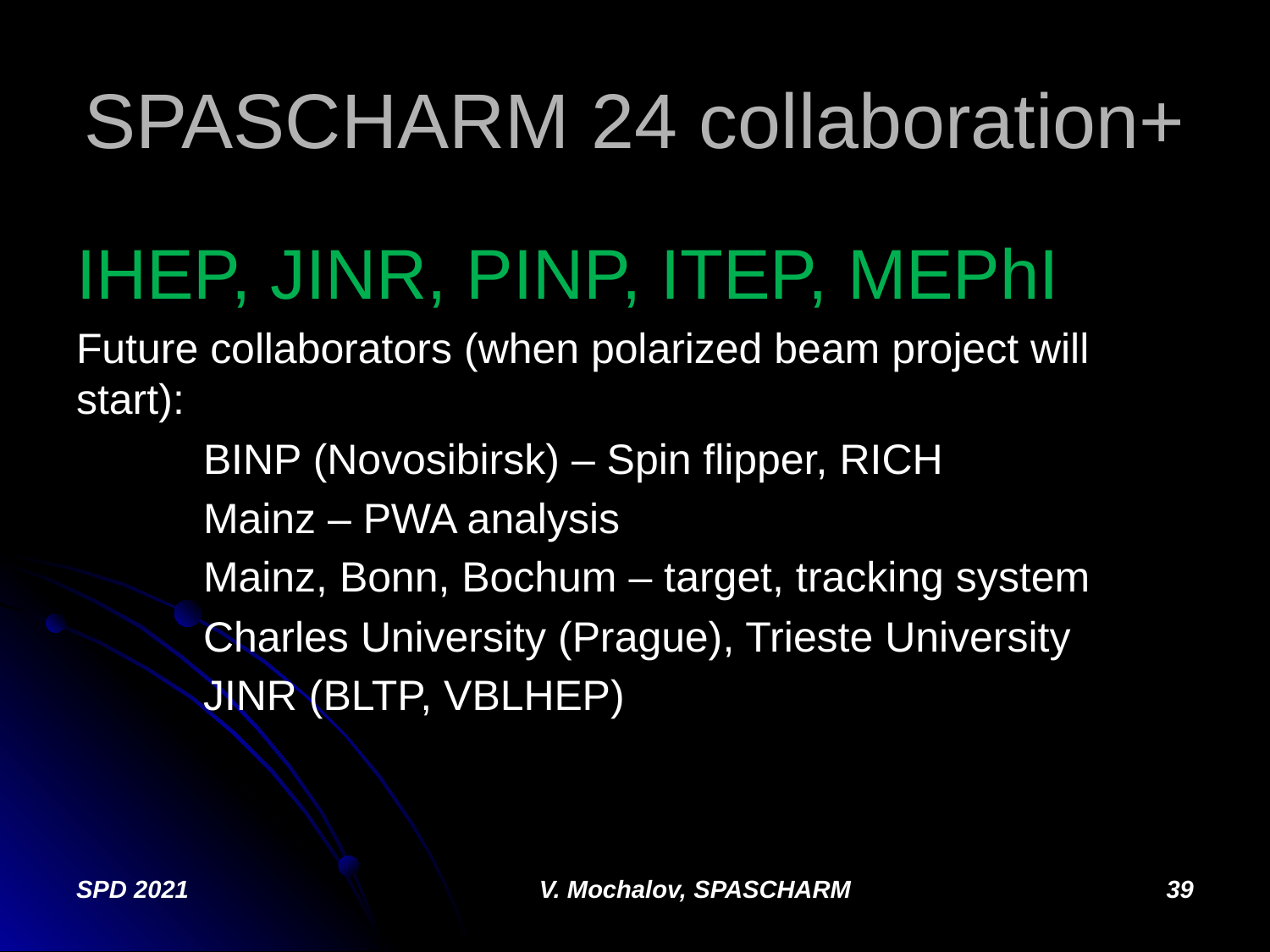

# SPASCHARM 24 collaboration+
IHEP, JINR, PINP, ITEP, MEPhI
Future collaborators (when polarized beam project will start):
	BINP (Novosibirsk) – Spin flipper, RICH
	Mainz – PWA analysis
	Mainz, Bonn, Bochum – target, tracking system
	Charles University (Prague), Trieste University
	JINR (BLTP, VBLHEP)
SPD 2021
V. Mochalov, SPASCHARM
39